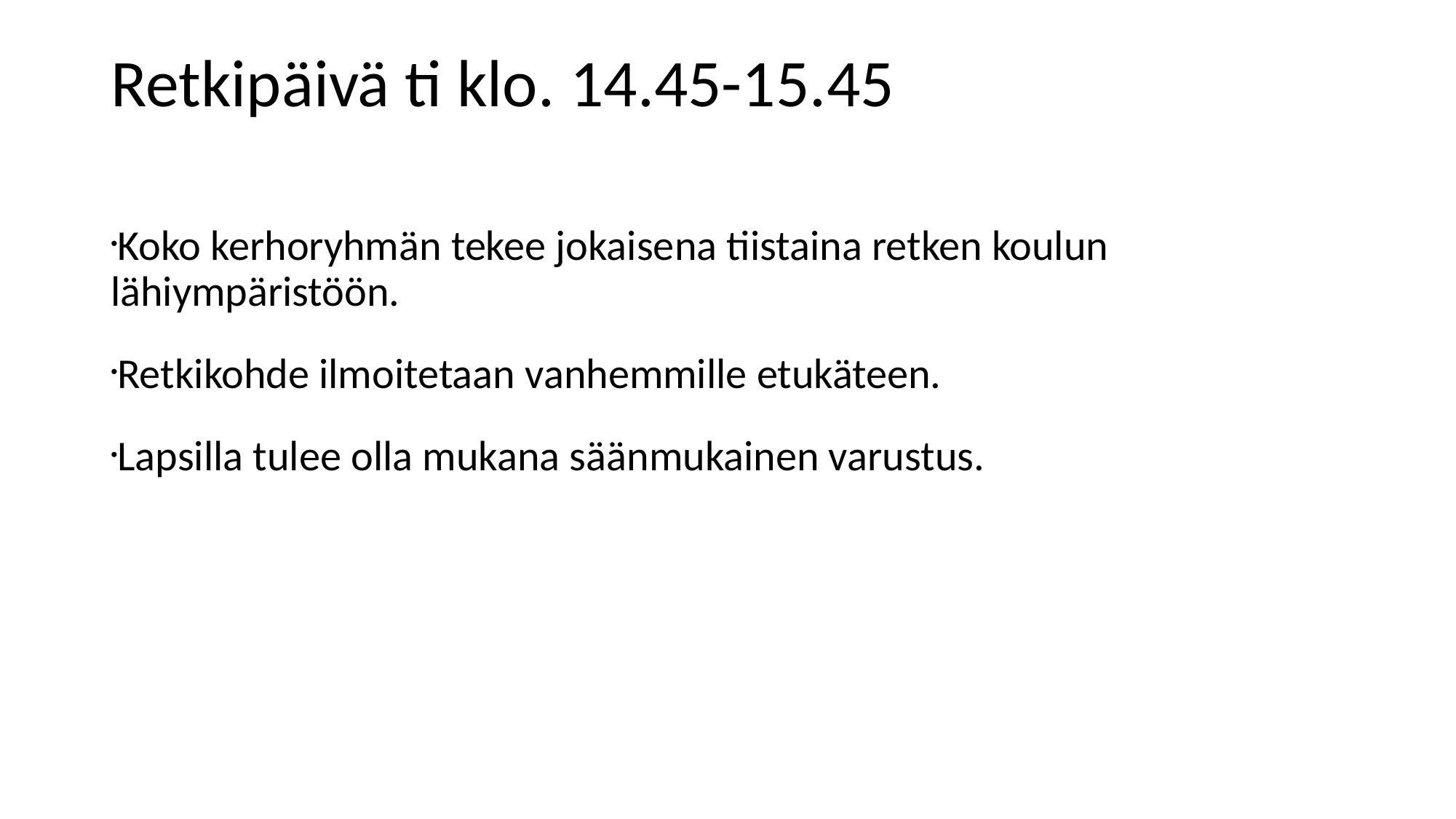

Retkipäivä ti klo. 14.45-15.45
Koko kerhoryhmän tekee jokaisena tiistaina retken koulun lähiympäristöön.
Retkikohde ilmoitetaan vanhemmille etukäteen.
Lapsilla tulee olla mukana säänmukainen varustus.